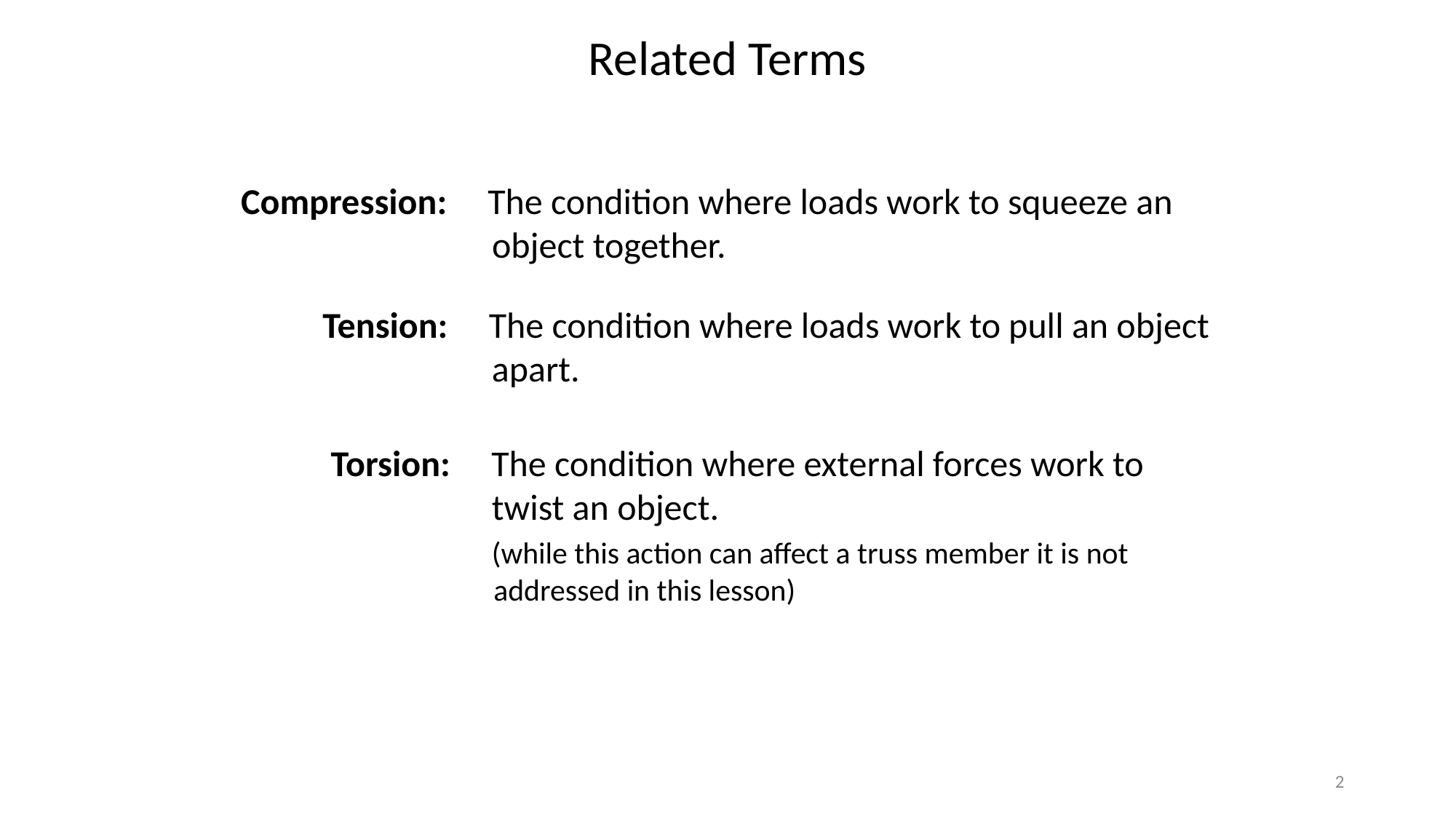

Related Terms
Compression:     The condition where loads work to squeeze an 			    object together.
          Tension:     The condition where loads work to pull an object		    	    apart.
           Torsion:     The condition where external forces work to 			    twist an object.
		    (while this action can affect a truss member it is not
		     addressed in this lesson)
2